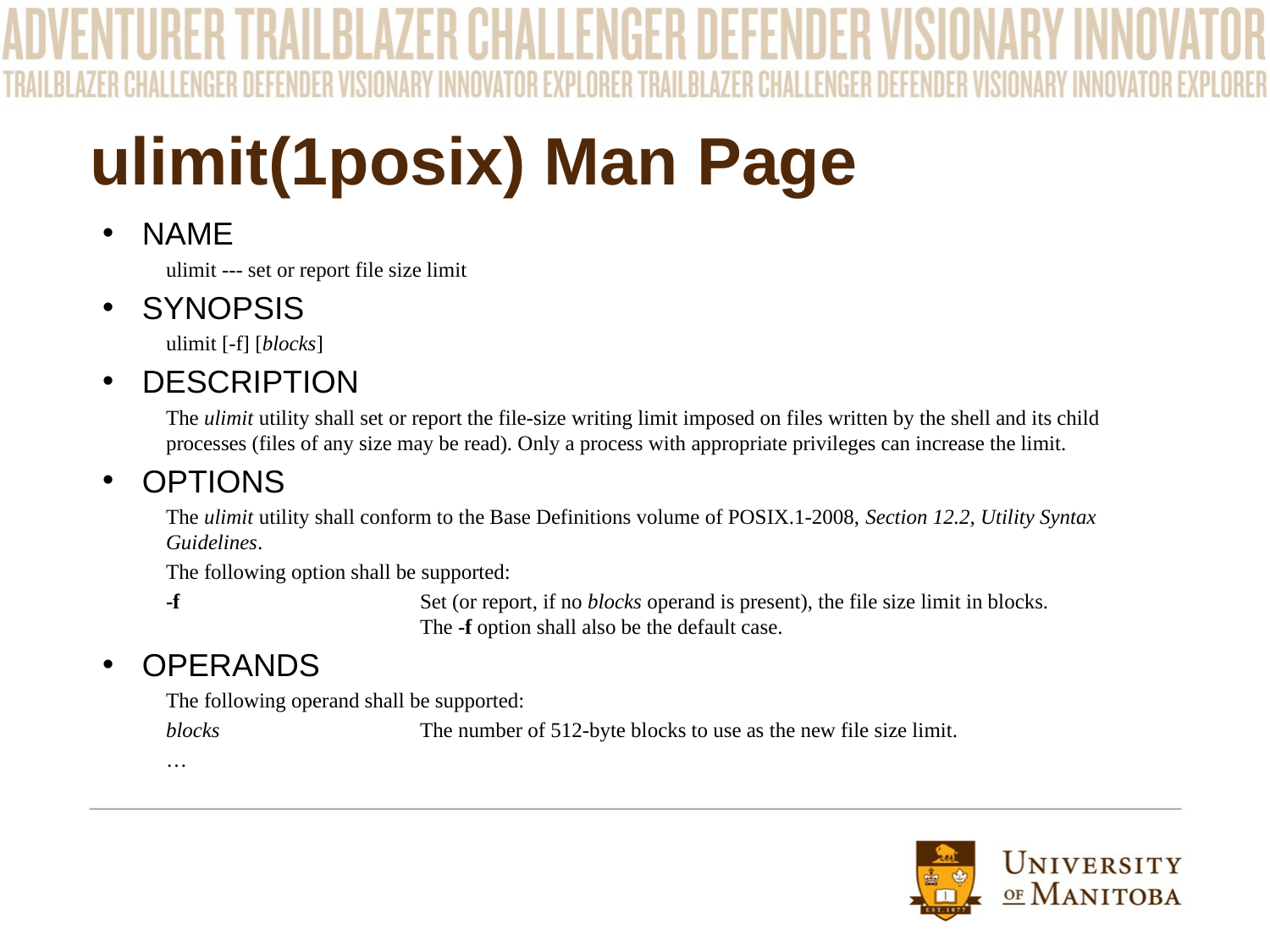

# ulimit(1posix) Man Page
NAME
ulimit --- set or report file size limit
SYNOPSIS
ulimit [-f] [blocks]
DESCRIPTION
The ulimit utility shall set or report the file-size writing limit imposed on files written by the shell and its child processes (files of any size may be read). Only a process with appropriate privileges can increase the limit.
OPTIONS
The ulimit utility shall conform to the Base Definitions volume of POSIX.1-2008, Section 12.2, Utility Syntax Guidelines.
The following option shall be supported:
-f		Set (or report, if no blocks operand is present), the file size limit in blocks.
		The -f option shall also be the default case.
OPERANDS
The following operand shall be supported:
blocks		The number of 512-byte blocks to use as the new file size limit.
…